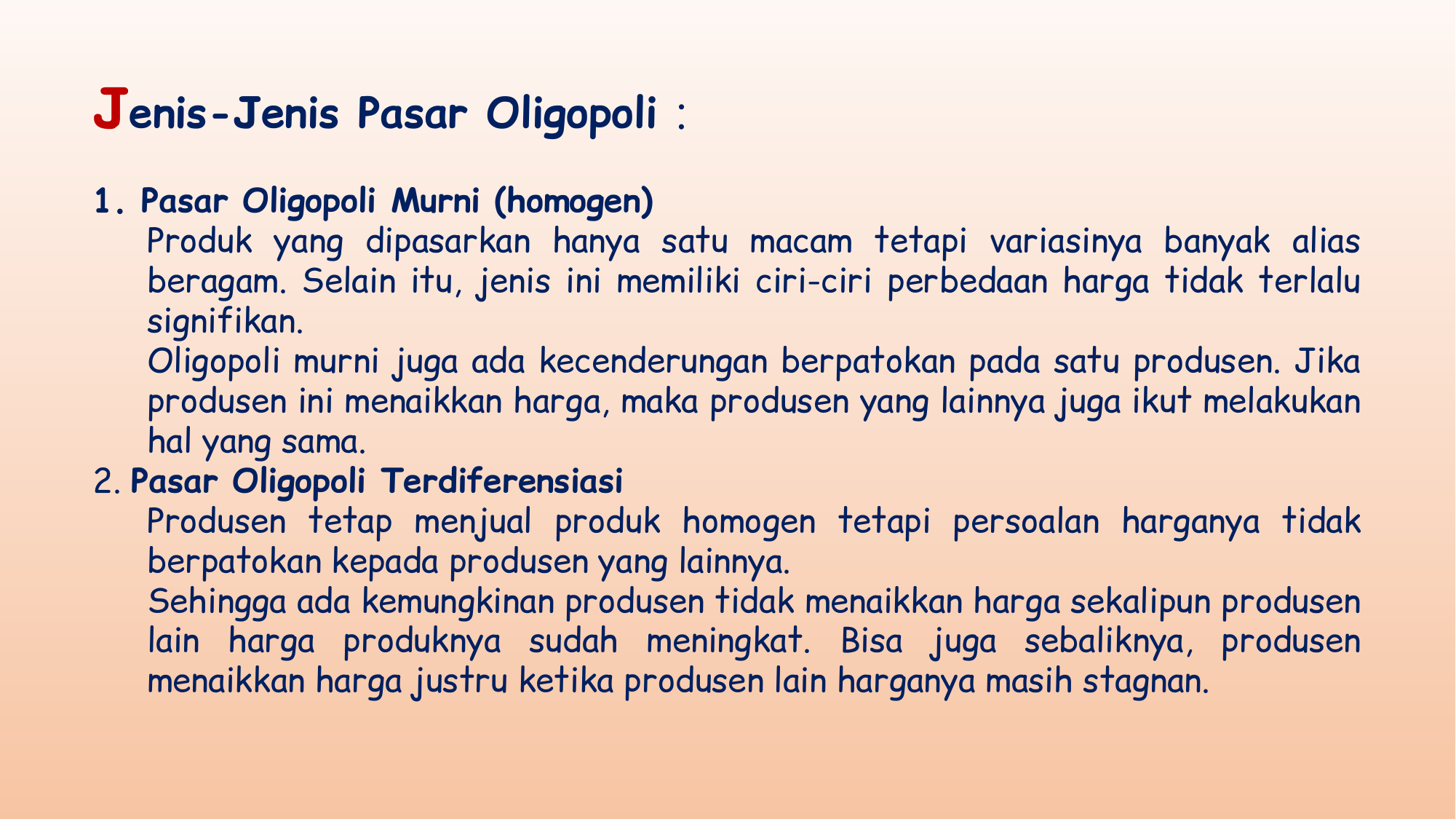

Jenis-Jenis Pasar Oligopoli :

1. Pasar Oligopoli Murni (homogen)
Produk yang dipasarkan hanya satu macam tetapi variasinya banyak alias beragam. Selain itu, jenis ini memiliki ciri-ciri perbedaan harga tidak terlalu signifikan.
Oligopoli murni juga ada kecenderungan berpatokan pada satu produsen. Jika produsen ini menaikkan harga, maka produsen yang lainnya juga ikut melakukan hal yang sama.
2. Pasar Oligopoli Terdiferensiasi
Produsen tetap menjual produk homogen tetapi persoalan harganya tidak berpatokan kepada produsen yang lainnya.
Sehingga ada kemungkinan produsen tidak menaikkan harga sekalipun produsen lain harga produknya sudah meningkat. Bisa juga sebaliknya, produsen menaikkan harga justru ketika produsen lain harganya masih stagnan.